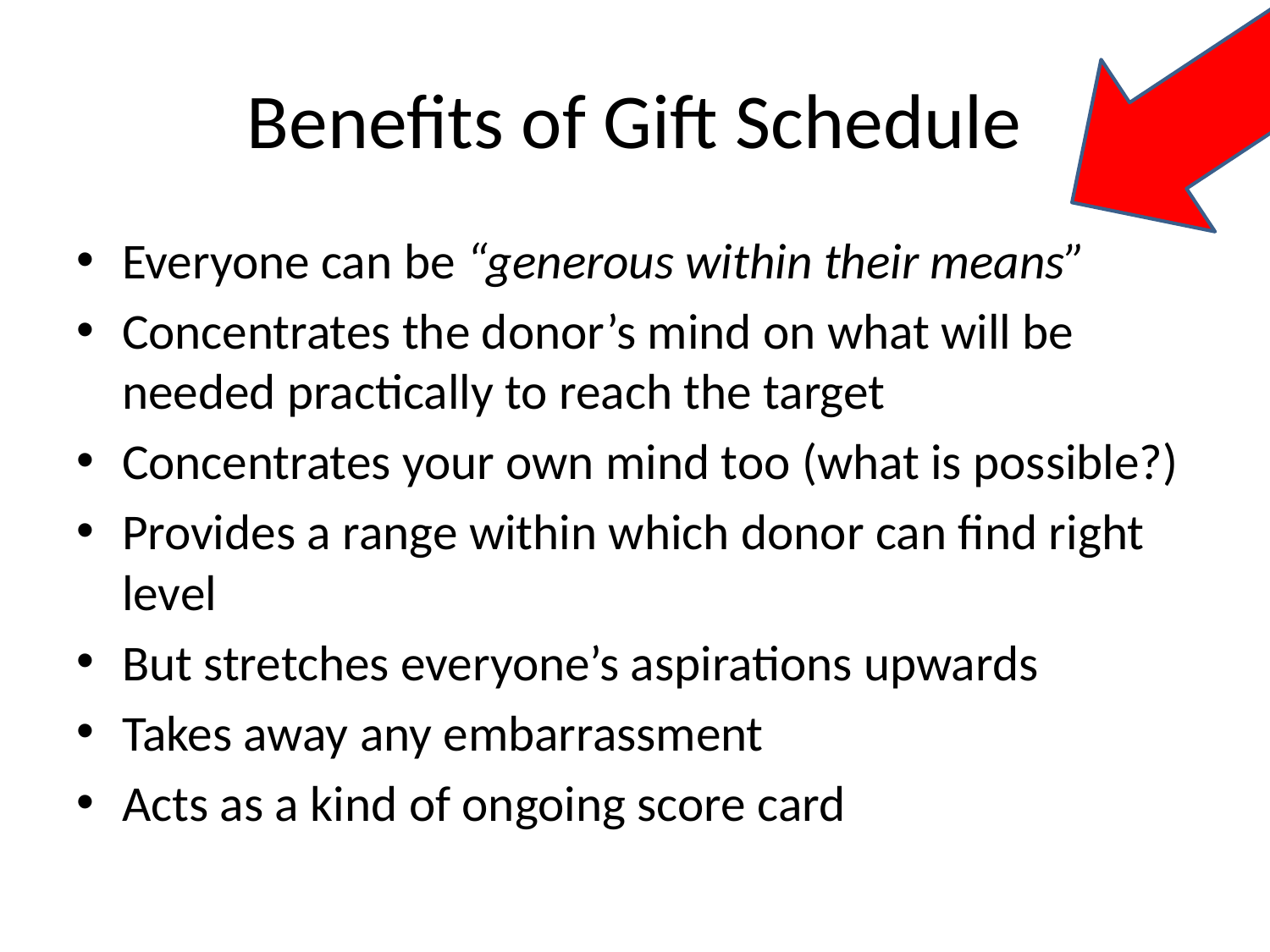

# Benefits of Gift Schedule
Everyone can be “generous within their means”
Concentrates the donor’s mind on what will be needed practically to reach the target
Concentrates your own mind too (what is possible?)
Provides a range within which donor can find right level
But stretches everyone’s aspirations upwards
Takes away any embarrassment
Acts as a kind of ongoing score card